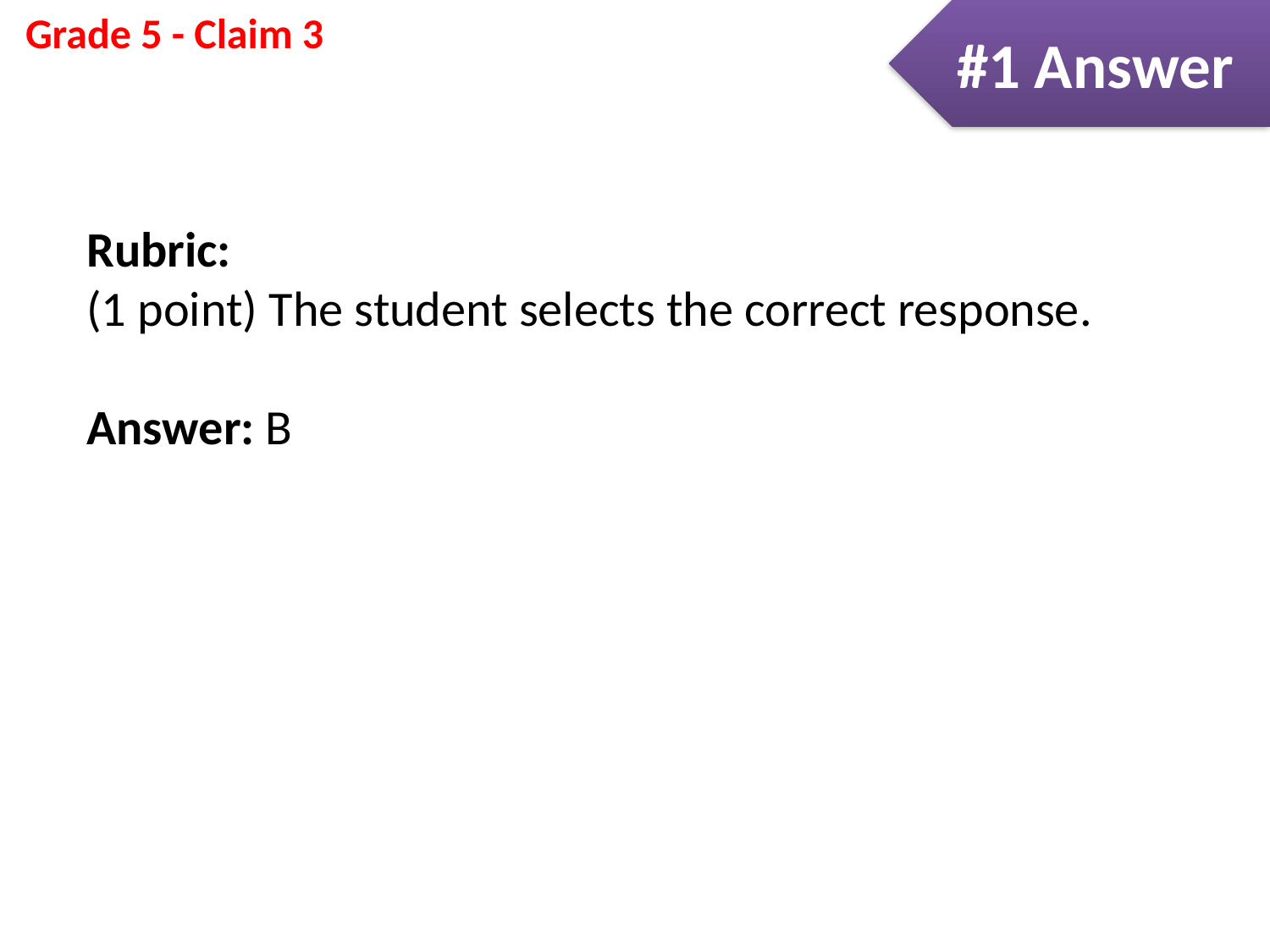

#1 Answer
Rubric:
(1 point) The student selects the correct response.

Answer: B